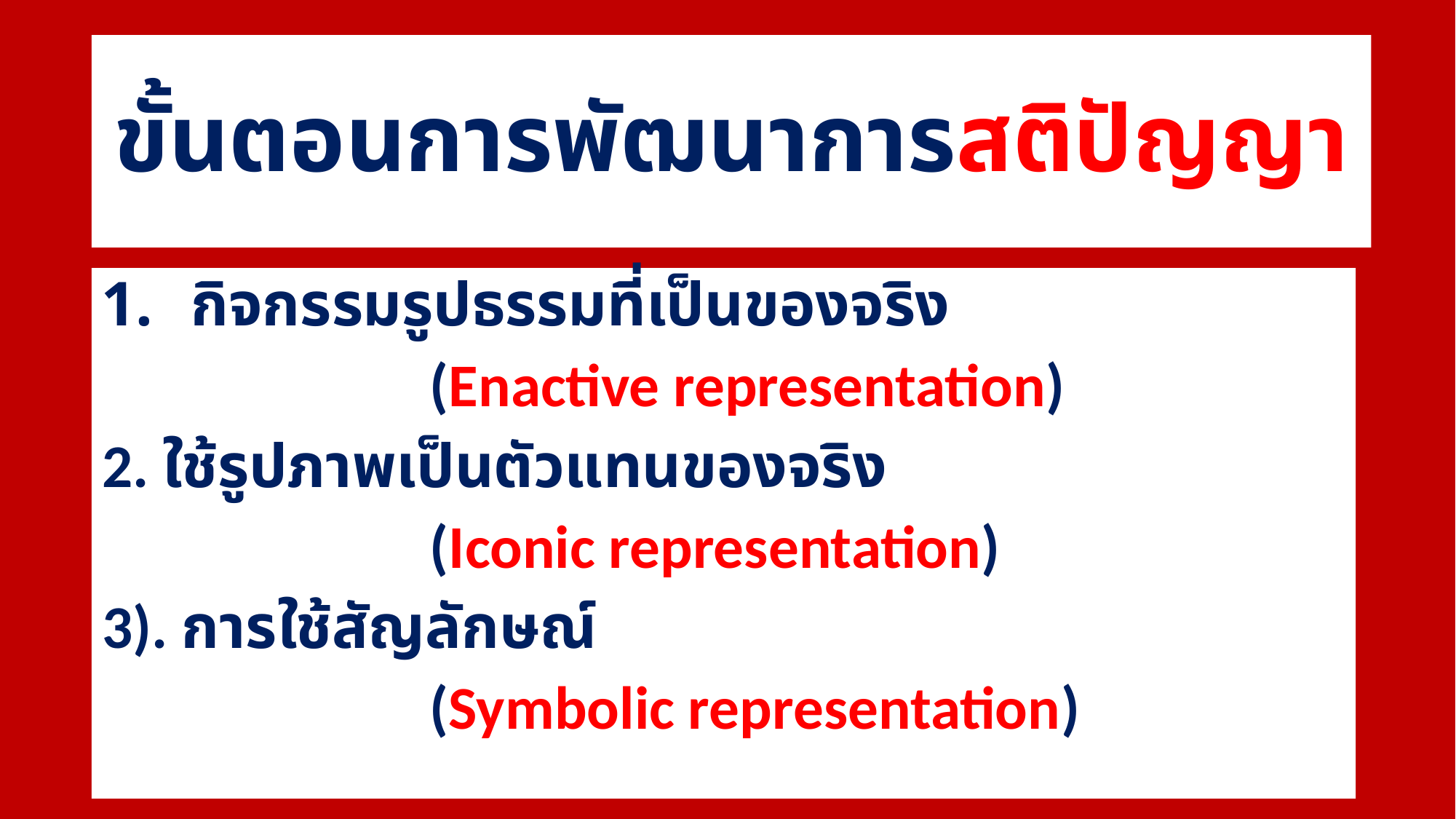

# ขั้นตอนการพัฒนาการสติปัญญา
กิจกรรมรูปธรรมที่เป็นของจริง
			(Enactive representation)
2. ใช้รูปภาพเป็นตัวแทนของจริง
			(Iconic representation)
3). การใช้สัญลักษณ์
			(Symbolic representation)